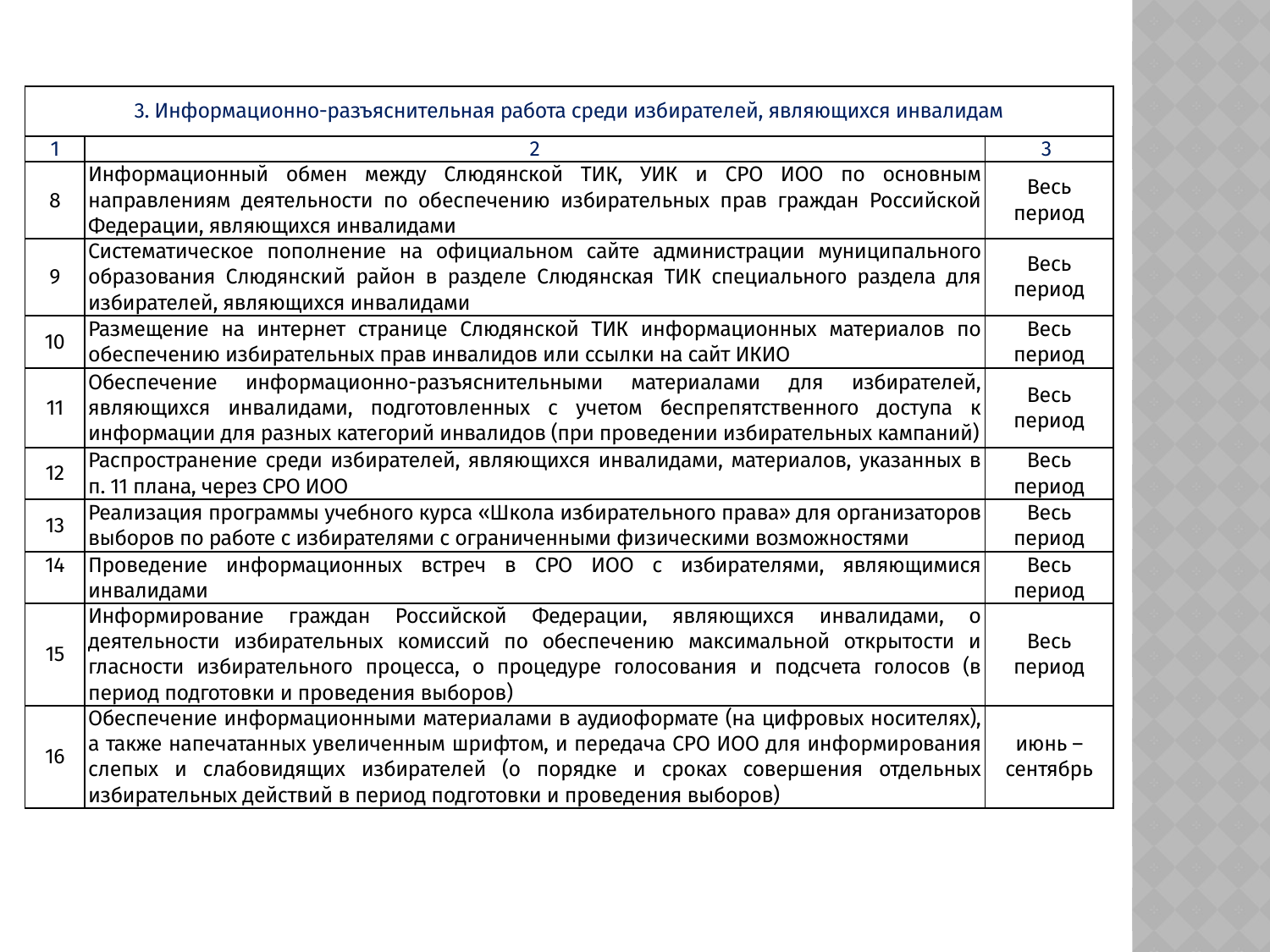

| 3. Информационно-разъяснительная работа среди избирателей, являющихся инвалидам |  |  |
| --- | --- | --- |
| 1 | 2 | 3 |
| 8 | Информационный обмен между Слюдянской ТИК, УИК и СРО ИОО по основным направлениям деятельности по обеспечению избирательных прав граждан Российской Федерации, являющихся инвалидами | Весь период |
| 9 | Систематическое пополнение на официальном сайте администрации муниципального образования Слюдянский район в разделе Слюдянская ТИК специального раздела для избирателей, являющихся инвалидами | Весь период |
| 10 | Размещение на интернет странице Слюдянской ТИК информационных материалов по обеспечению избирательных прав инвалидов или ссылки на сайт ИКИО | Весь период |
| 11 | Обеспечение информационно-разъяснительными материалами для избирателей, являющихся инвалидами, подготовленных с учетом беспрепятственного доступа к информации для разных категорий инвалидов (при проведении избирательных кампаний) | Весь период |
| 12 | Распространение среди избирателей, являющихся инвалидами, материалов, указанных в п. 11 плана, через СРО ИОО | Весь период |
| 13 | Реализация программы учебного курса «Школа избирательного права» для организаторов выборов по работе с избирателями с ограниченными физическими возможностями | Весь период |
| 14 | Проведение информационных встреч в СРО ИОО с избирателями, являющимися инвалидами | Весь период |
| 15 | Информирование граждан Российской Федерации, являющихся инвалидами, о деятельности избирательных комиссий по обеспечению максимальной открытости и гласности избирательного процесса, о процедуре голосования и подсчета голосов (в период подготовки и проведения выборов) | Весь период |
| 16 | Обеспечение информационными материалами в аудиоформате (на цифровых носителях), а также напечатанных увеличенным шрифтом, и передача СРО ИОО для информирования слепых и слабовидящих избирателей (о порядке и сроках совершения отдельных избирательных действий в период подготовки и проведения выборов) | июнь – сентябрь |